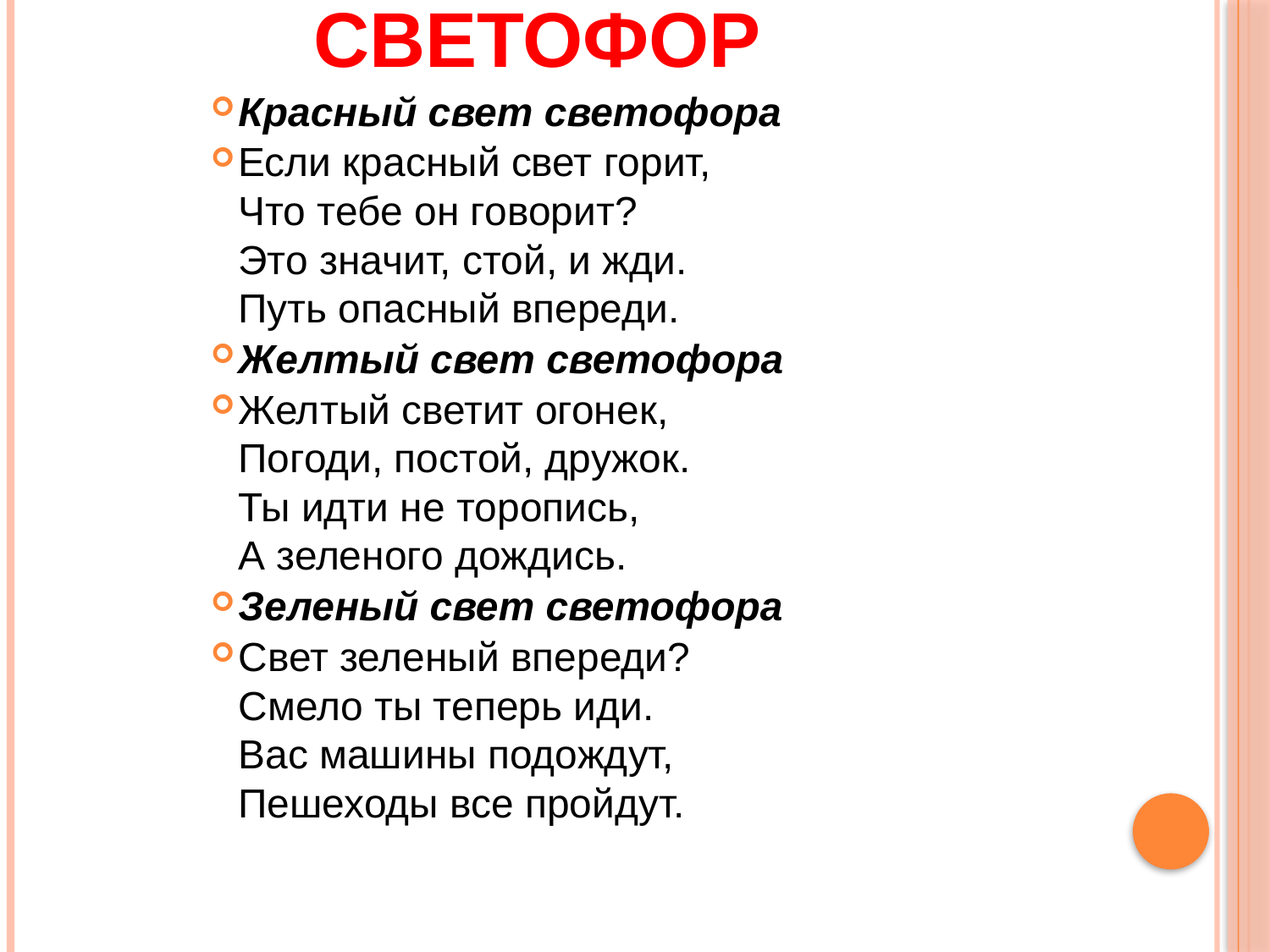

# Светофор
Красный свет светофора
Если красный свет горит,
Что тебе он говорит?
Это значит, стой, и жди.
Путь опасный впереди.
Желтый свет светофора
Желтый светит огонек,
Погоди, постой, дружок.
Ты идти не торопись,
А зеленого дождись.
Зеленый свет светофора
Свет зеленый впереди?
Смело ты теперь иди.
Вас машины подождут,
Пешеходы все пройдут.